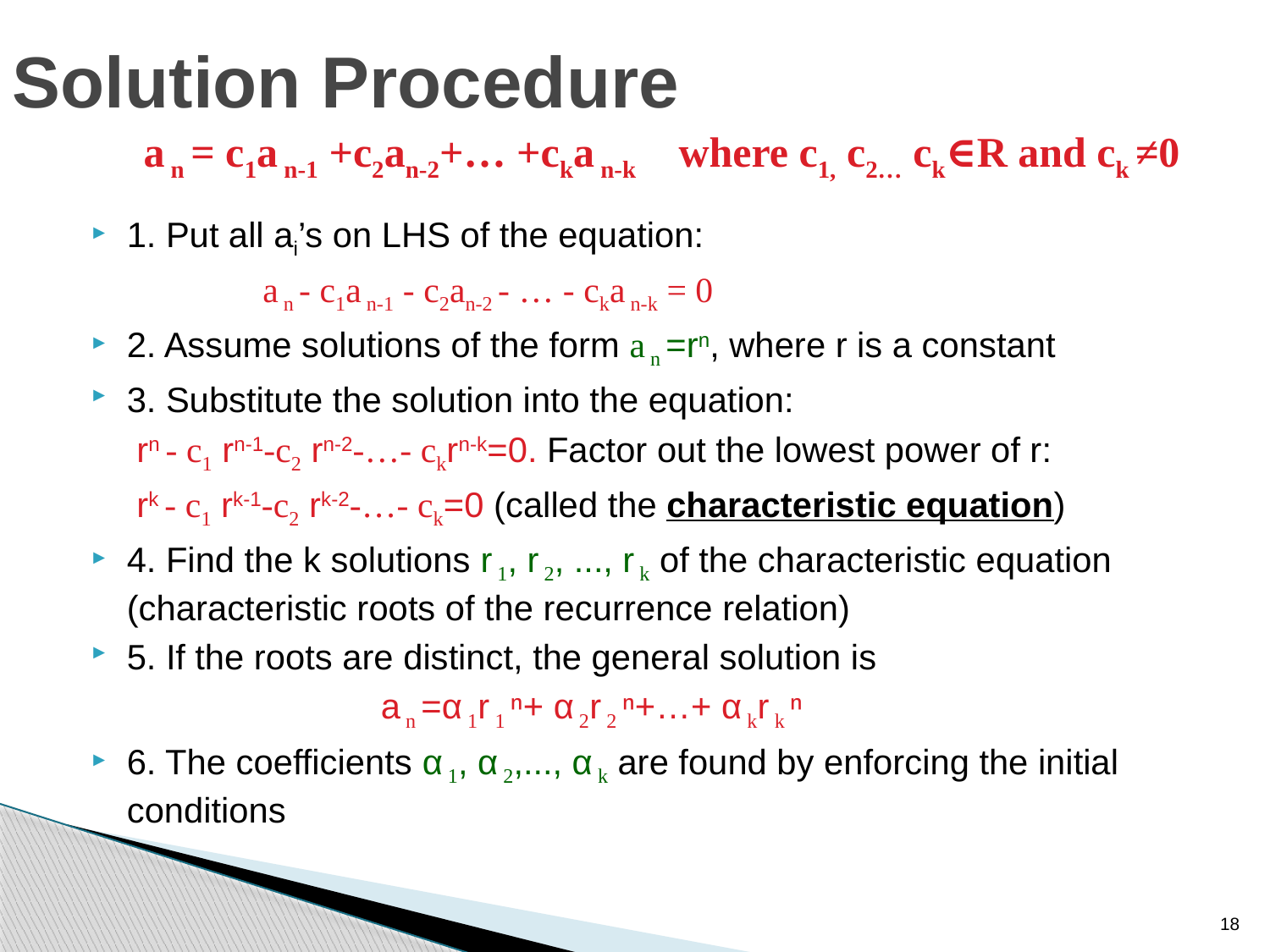

# Solution Procedure
a n = c1a n-1 +c2an-2+… +cka n-k    where c1, c2… ck∈R and ck ≠0
1. Put all ai’s on LHS of the equation:
		 a n - c1a n-1 - c2an-2 - … - cka n-k = 0
2. Assume solutions of the form a n =rn, where r is a constant
3. Substitute the solution into the equation:
	 rn - c1 rn-1-c2 rn-2-…- ckrn-k=0. Factor out the lowest power of r:
	 rk - c1 rk-1-c2 rk-2-…- ck=0 (called the characteristic equation)
4. Find the k solutions r 1, r 2, ..., r k of the characteristic equation (characteristic roots of the recurrence relation)
5. If the roots are distinct, the general solution is
			a n =α 1r 1 ⁿ+ α 2r 2 ⁿ+…+ α kr k ⁿ
6. The coefficients α 1, α 2,..., α k are found by enforcing the initial conditions
18